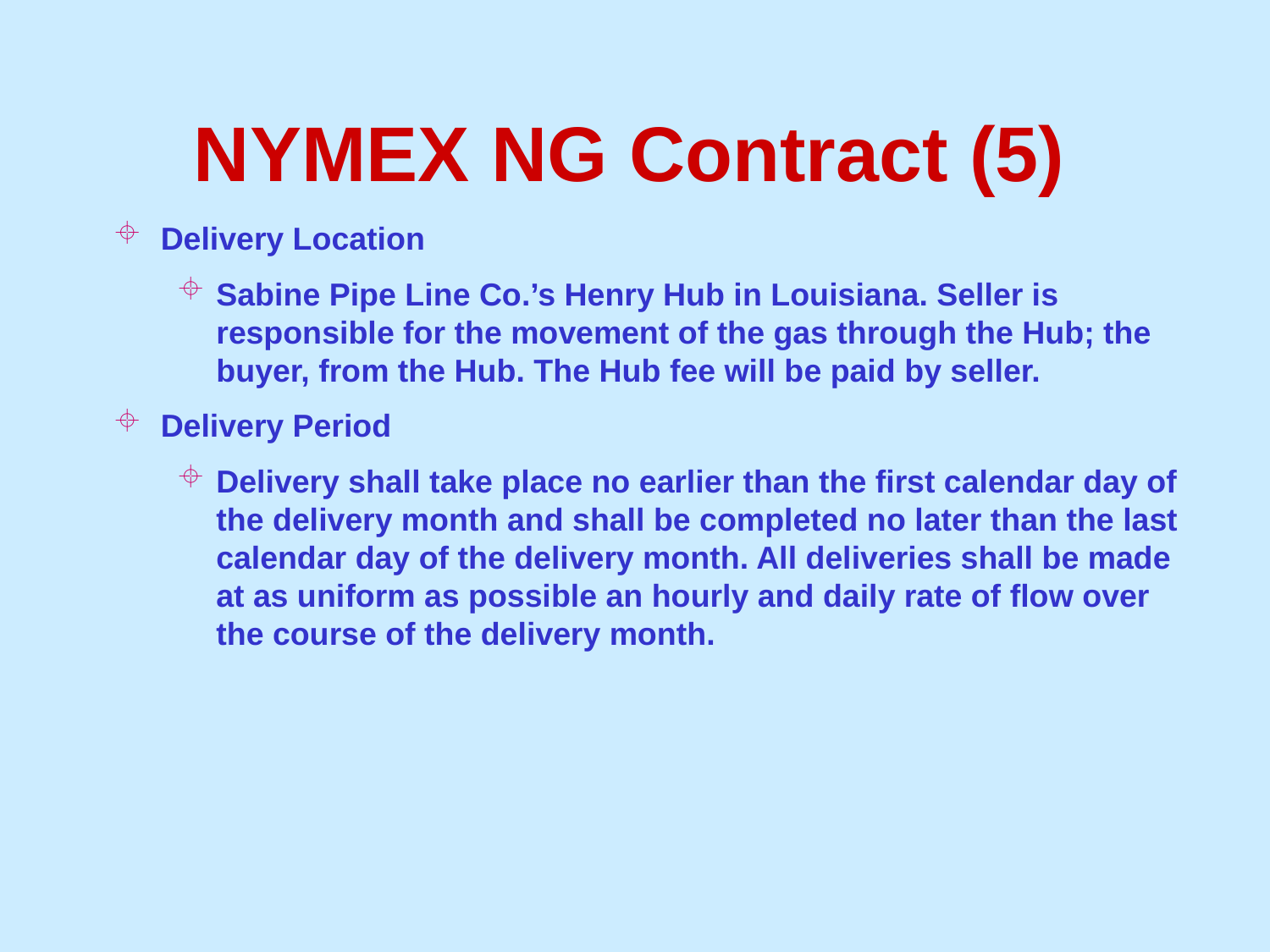

# NYMEX NG Contract (5)
Delivery Location
Sabine Pipe Line Co.’s Henry Hub in Louisiana. Seller is responsible for the movement of the gas through the Hub; the buyer, from the Hub. The Hub fee will be paid by seller.
Delivery Period
Delivery shall take place no earlier than the first calendar day of the delivery month and shall be completed no later than the last calendar day of the delivery month. All deliveries shall be made at as uniform as possible an hourly and daily rate of flow over the course of the delivery month.